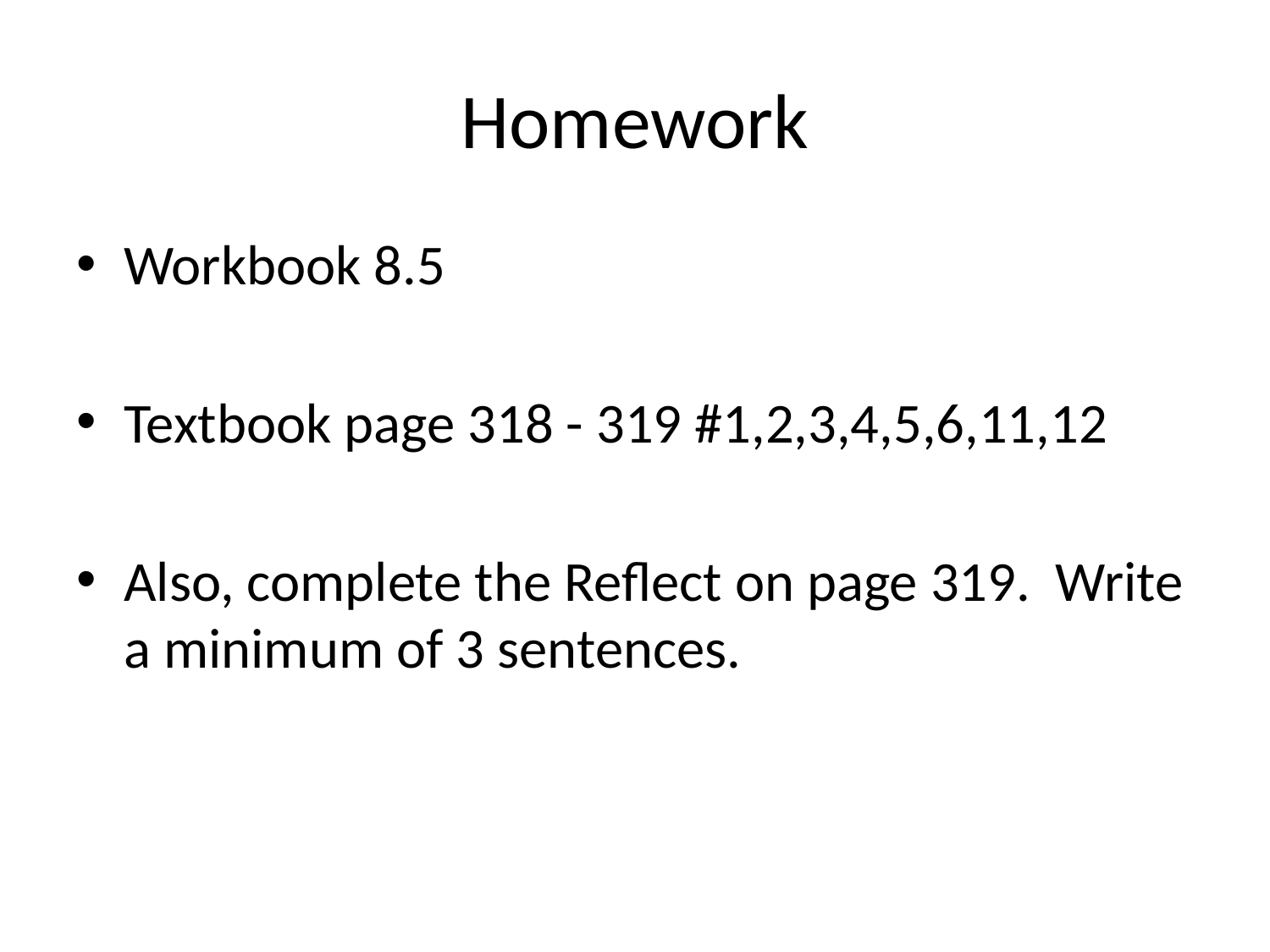

# Homework
Workbook 8.5

Textbook page 318 - 319 #1,2,3,4,5,6,11,12

Also, complete the Reflect on page 319.  Write a minimum of 3 sentences.